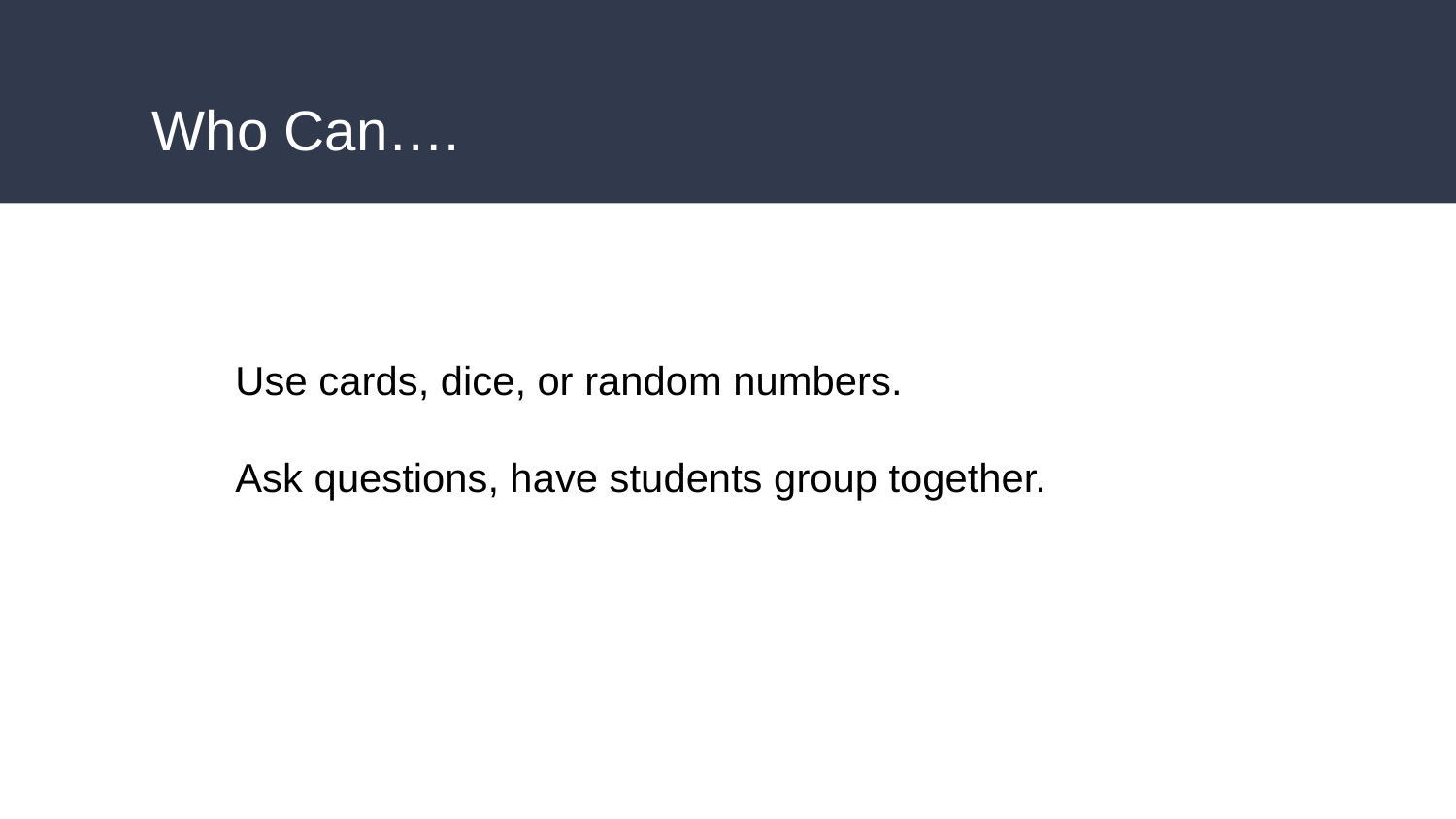

# Who Can….
Use cards, dice, or random numbers.

Ask questions, have students group together.